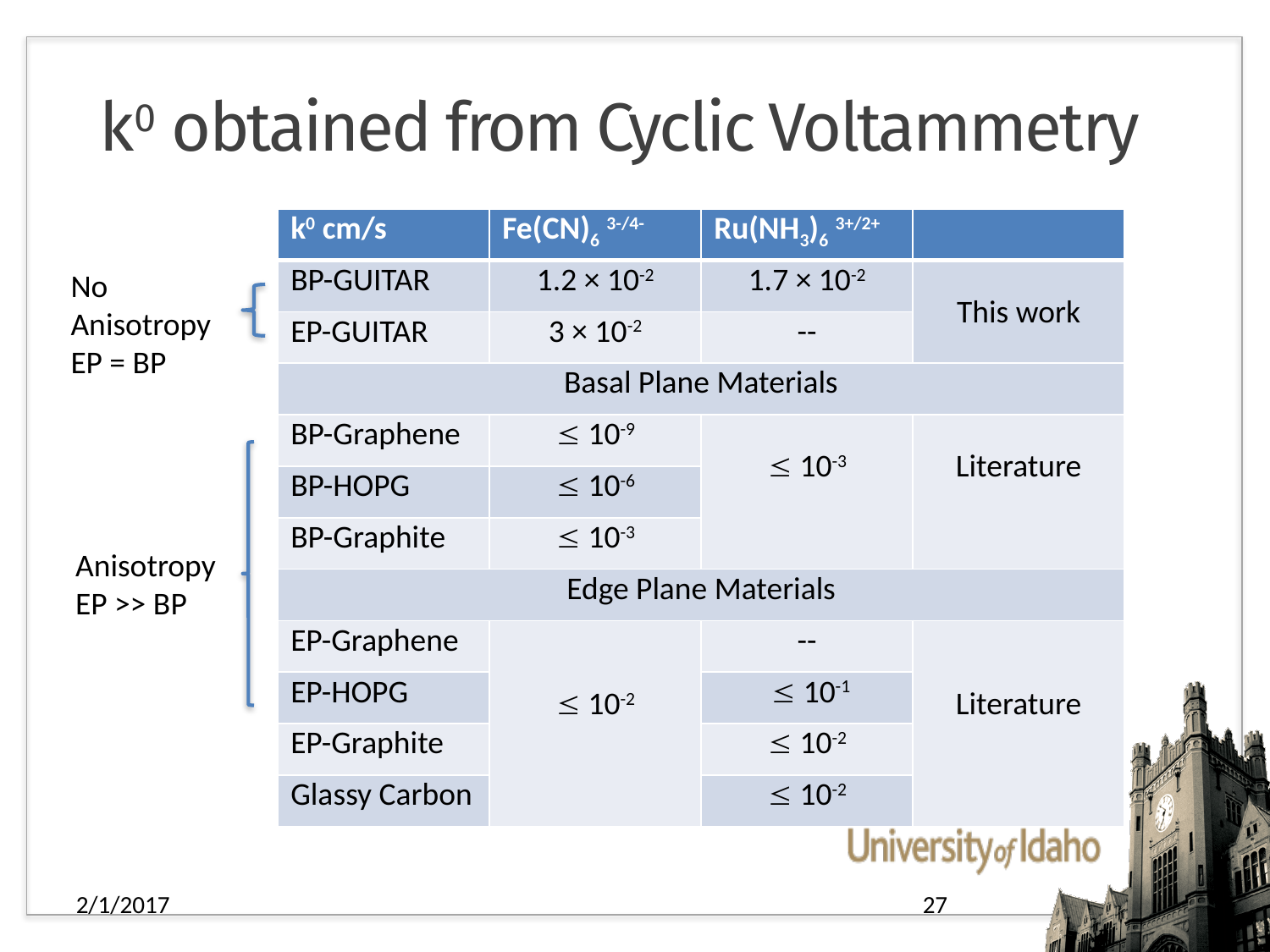

k0 obtained from Cyclic Voltammetry
| k0 cm/s | Fe(CN)6 3-/4- | Ru(NH3)6 3+/2+ |  |
| --- | --- | --- | --- |
| BP-GUITAR | 1.2 × 10-2 | 1.7 × 10-2 | This work |
| EP-GUITAR | 3 × 10-2 | -- |  |
| Basal Plane Materials |  |  |  |
| BP-Graphene | ≤ 10-9 | ≤ 10-3 | Literature |
| BP-HOPG | ≤ 10-6 |  |  |
| BP-Graphite | ≤ 10-3 |  |  |
| Edge Plane Materials |  |  |  |
| EP-Graphene | ≤ 10-2 | -- | Literature |
| EP-HOPG |  | ≤ 10-1 |  |
| EP-Graphite |  | ≤ 10-2 |  |
| Glassy Carbon |  | ≤ 10-2 |  |
No Anisotropy
EP = BP

Anisotropy
EP >> BP
2/1/2017
27